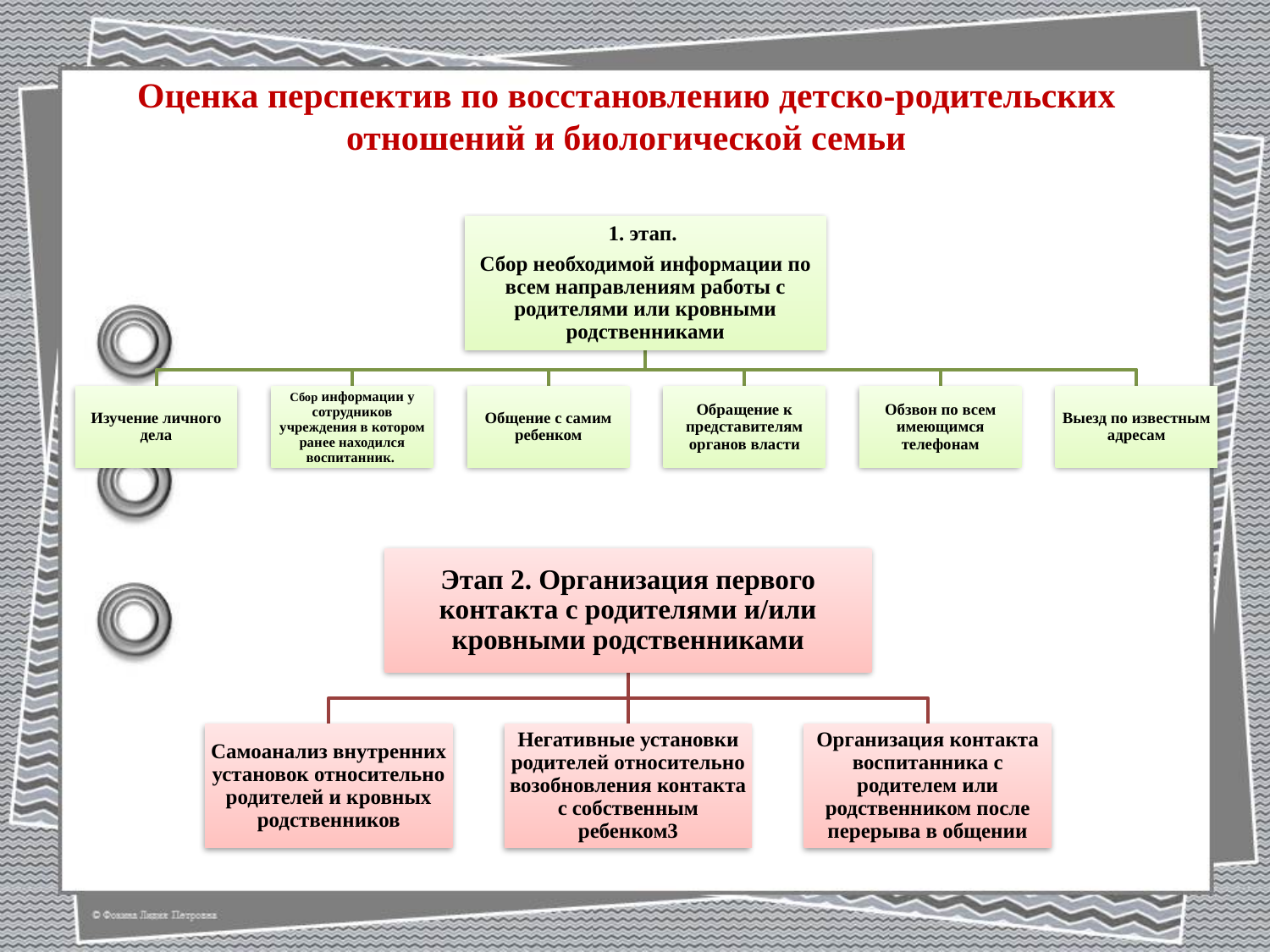

# Оценка перспектив по восстановлению детско-родительских отношений и биологической семьи
1. этап.
Сбор необходимой информации по всем направлениям работы с родителями или кровными родственниками
Изучение личного дела
Сбор информации у сотрудников учреждения в котором ранее находился воспитанник.
Общение с самим ребенком
Обращение к представителям органов власти
Обзвон по всем имеющимся телефонам
Выезд по известным адресам
Этап 2. Организация первого контакта с родителями и/или кровными родственниками
Самоанализ внутренних установок относительно родителей и кровных родственников
Негативные установки родителей относительно возобновления контакта с собственным ребенком3
Организация контакта воспитанника с родителем или родственником после перерыва в общении